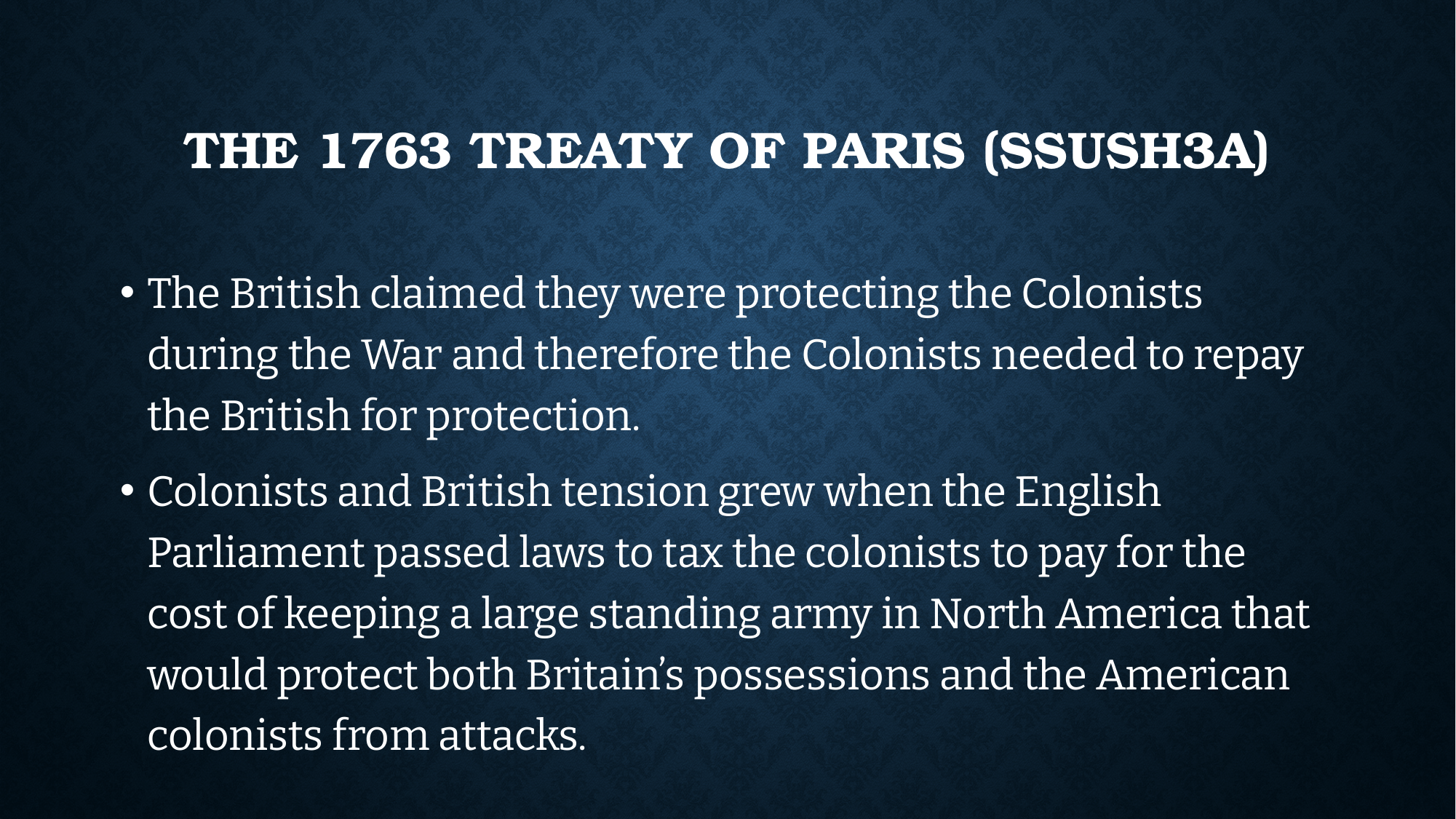

# The 1763 Treaty of Paris (SSUSH3a)
The British claimed they were protecting the Colonists during the War and therefore the Colonists needed to repay the British for protection.
Colonists and British tension grew when the English Parliament passed laws to tax the colonists to pay for the cost of keeping a large standing army in North America that would protect both Britain’s possessions and the American colonists from attacks.